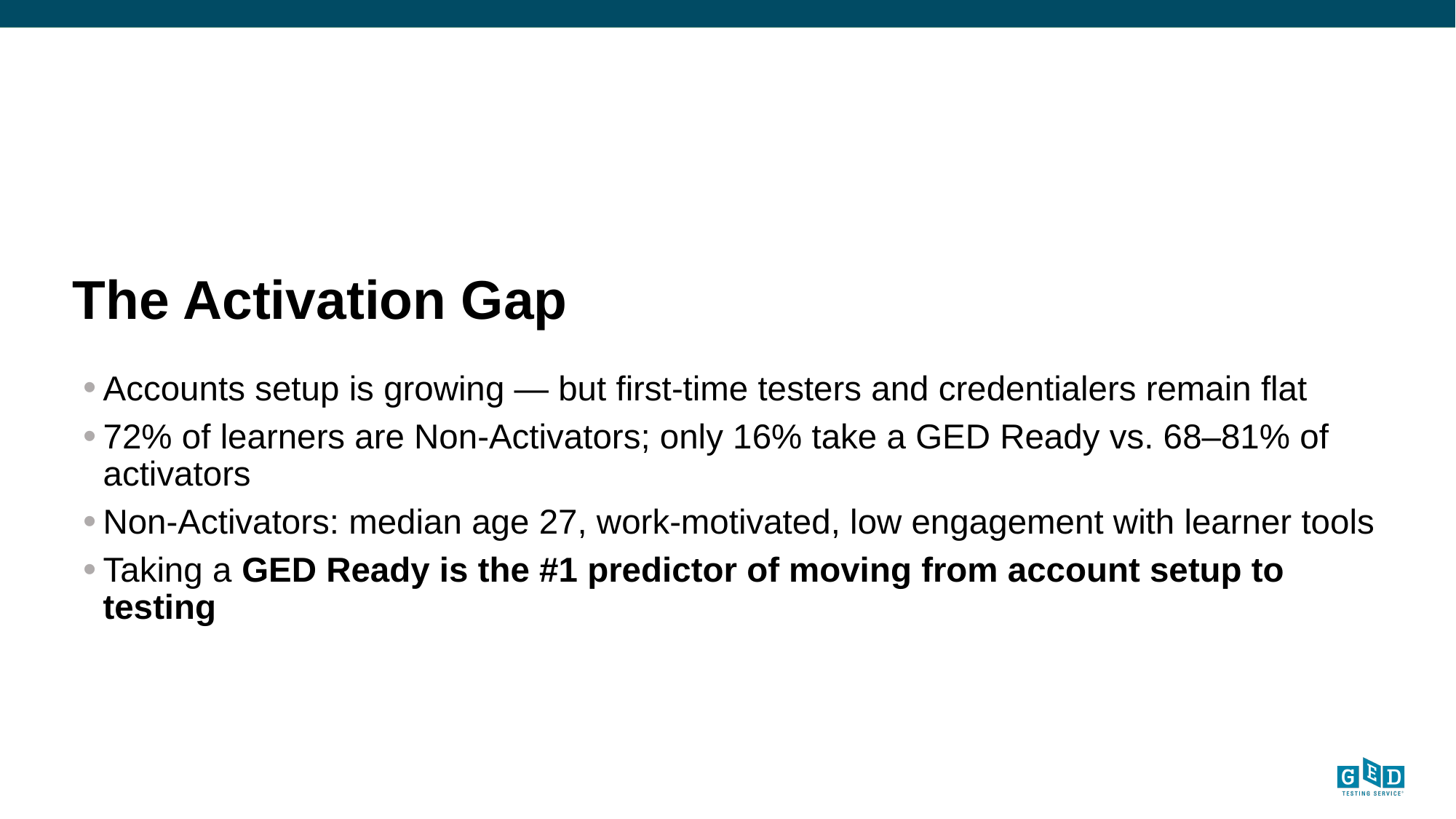

# The Activation Gap
Accounts setup is growing — but first-time testers and credentialers remain flat
72% of learners are Non-Activators; only 16% take a GED Ready vs. 68–81% of activators
Non-Activators: median age 27, work-motivated, low engagement with learner tools
Taking a GED Ready is the #1 predictor of moving from account setup to testing